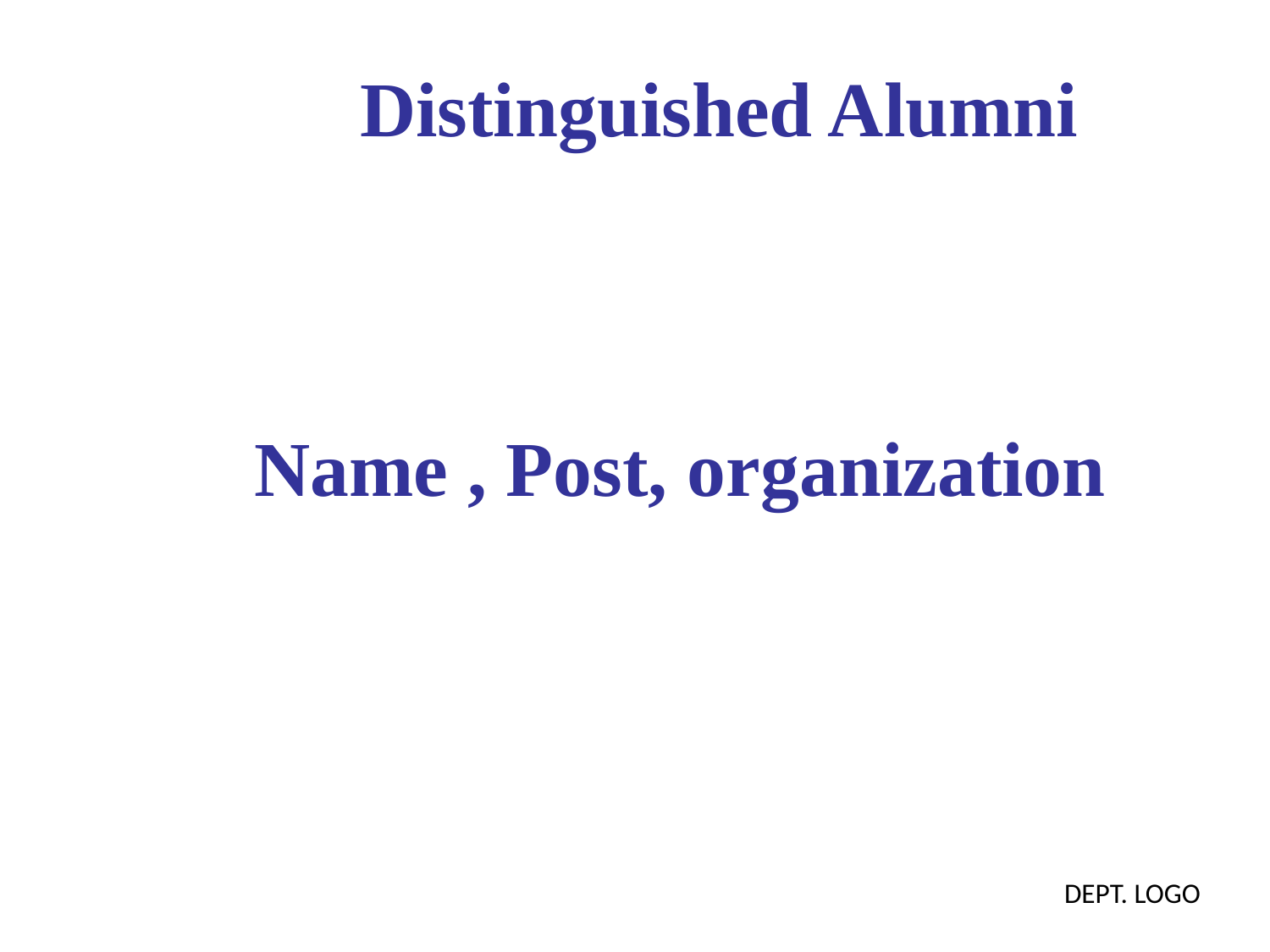

Distinguished Alumni
Name , Post, organization
DEPT. LOGO